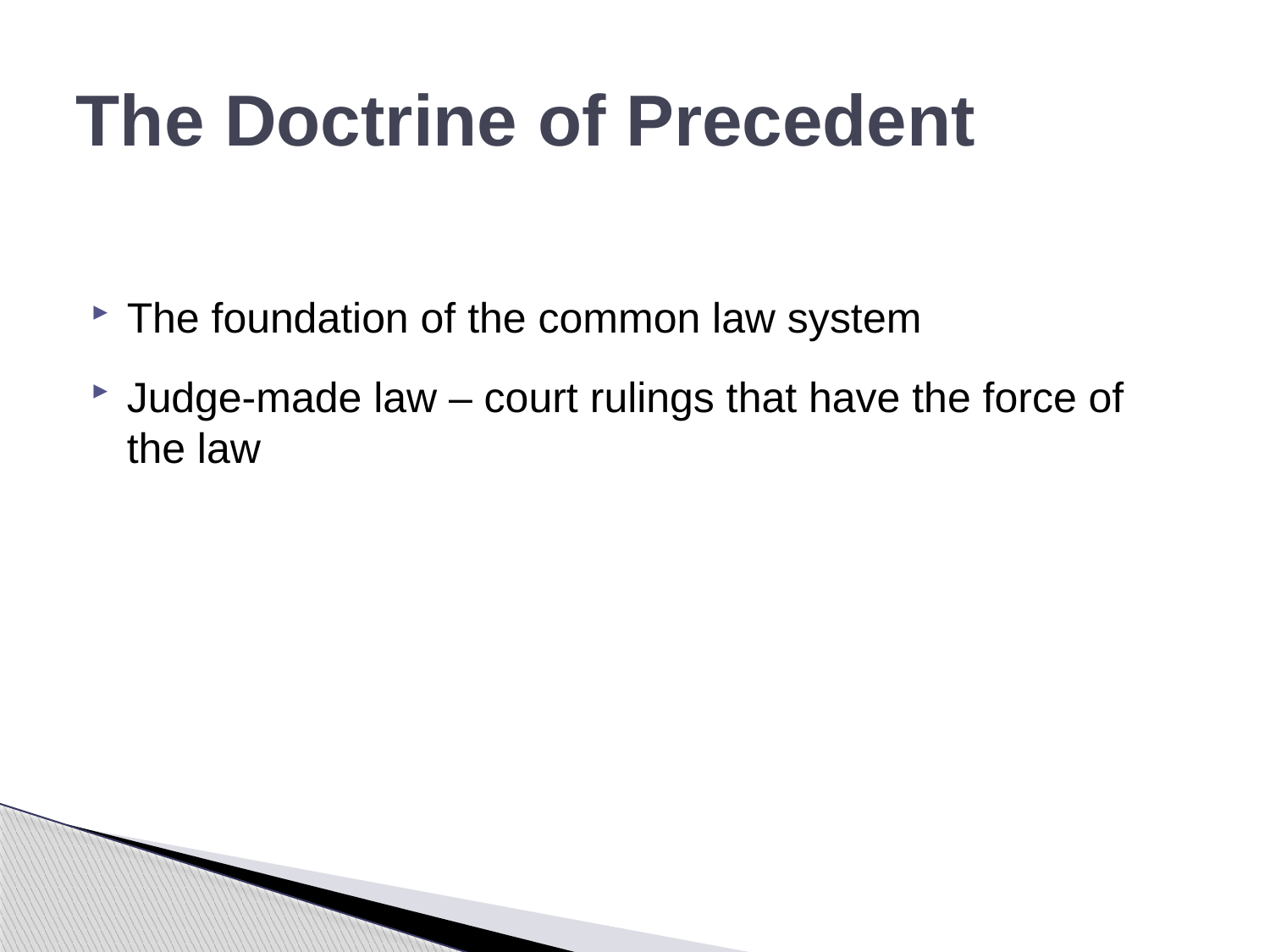

# The Doctrine of Precedent

The foundation of the common law system
Judge-made law – court rulings that have the force of the law